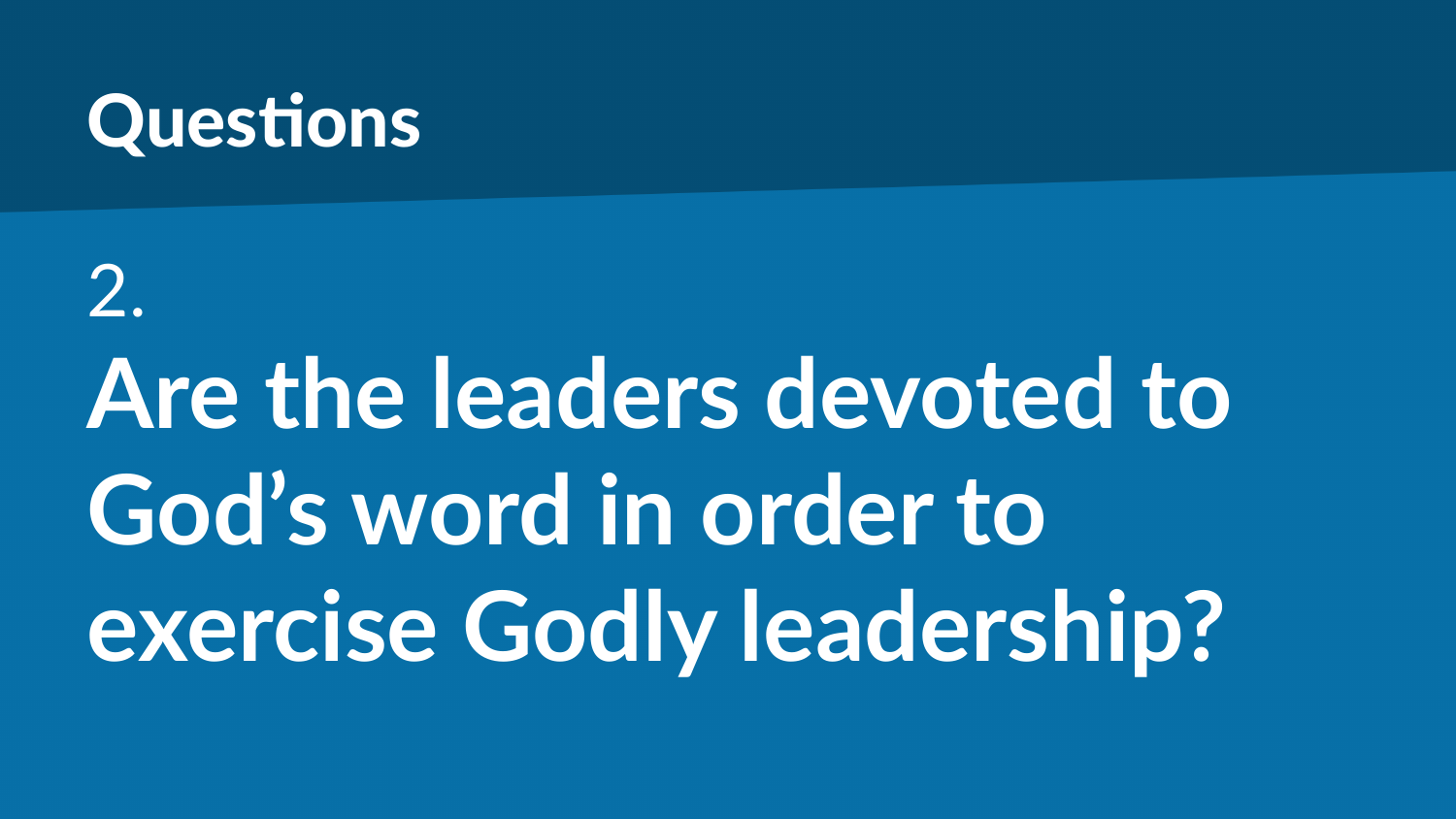

# Questions
2.
Are the leaders devoted to God’s word in order to exercise Godly leadership?